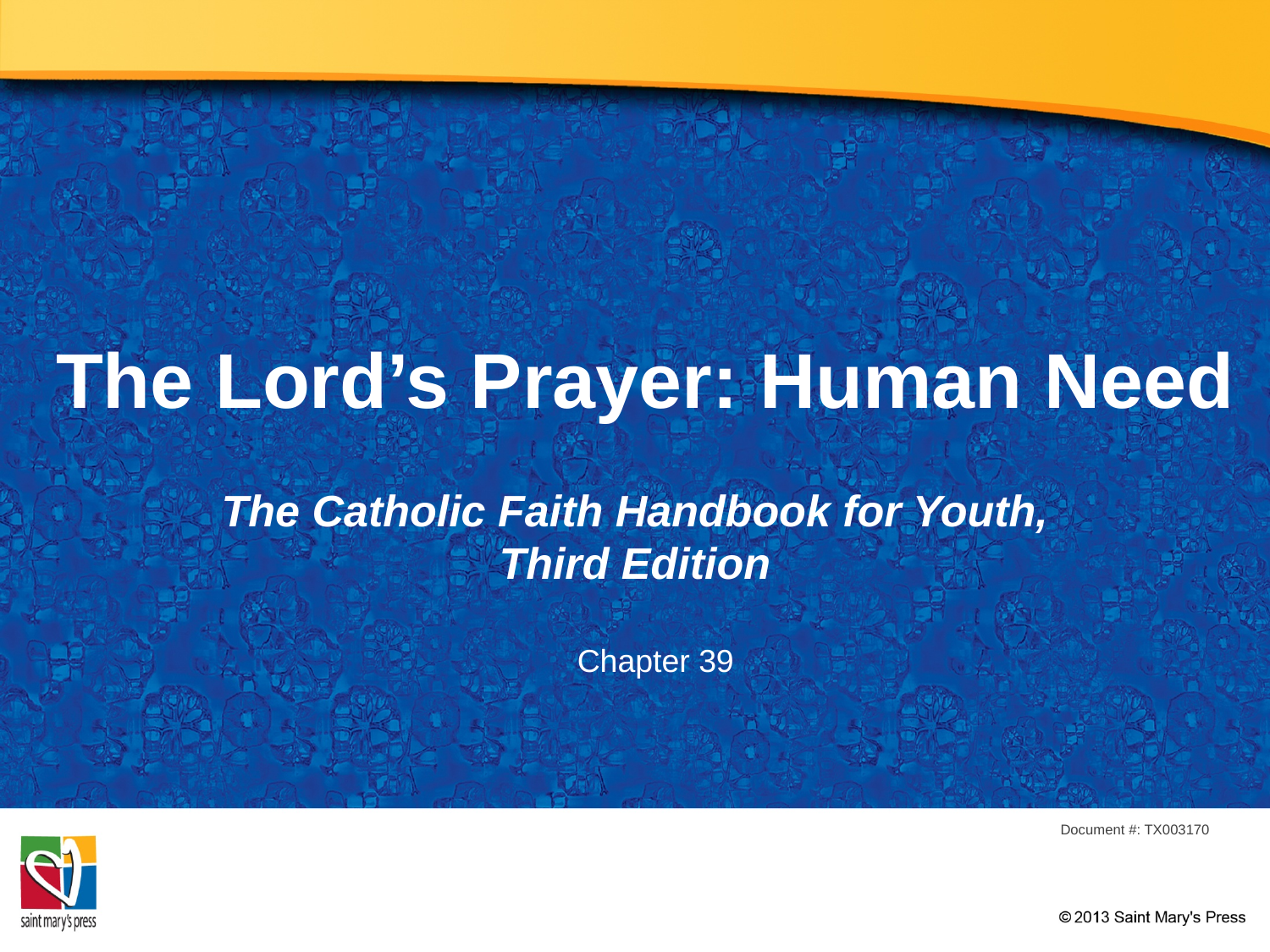

# The Lord’s Prayer: Human Need
The Catholic Faith Handbook for Youth, Third Edition
Chapter 39
Document #: TX003170